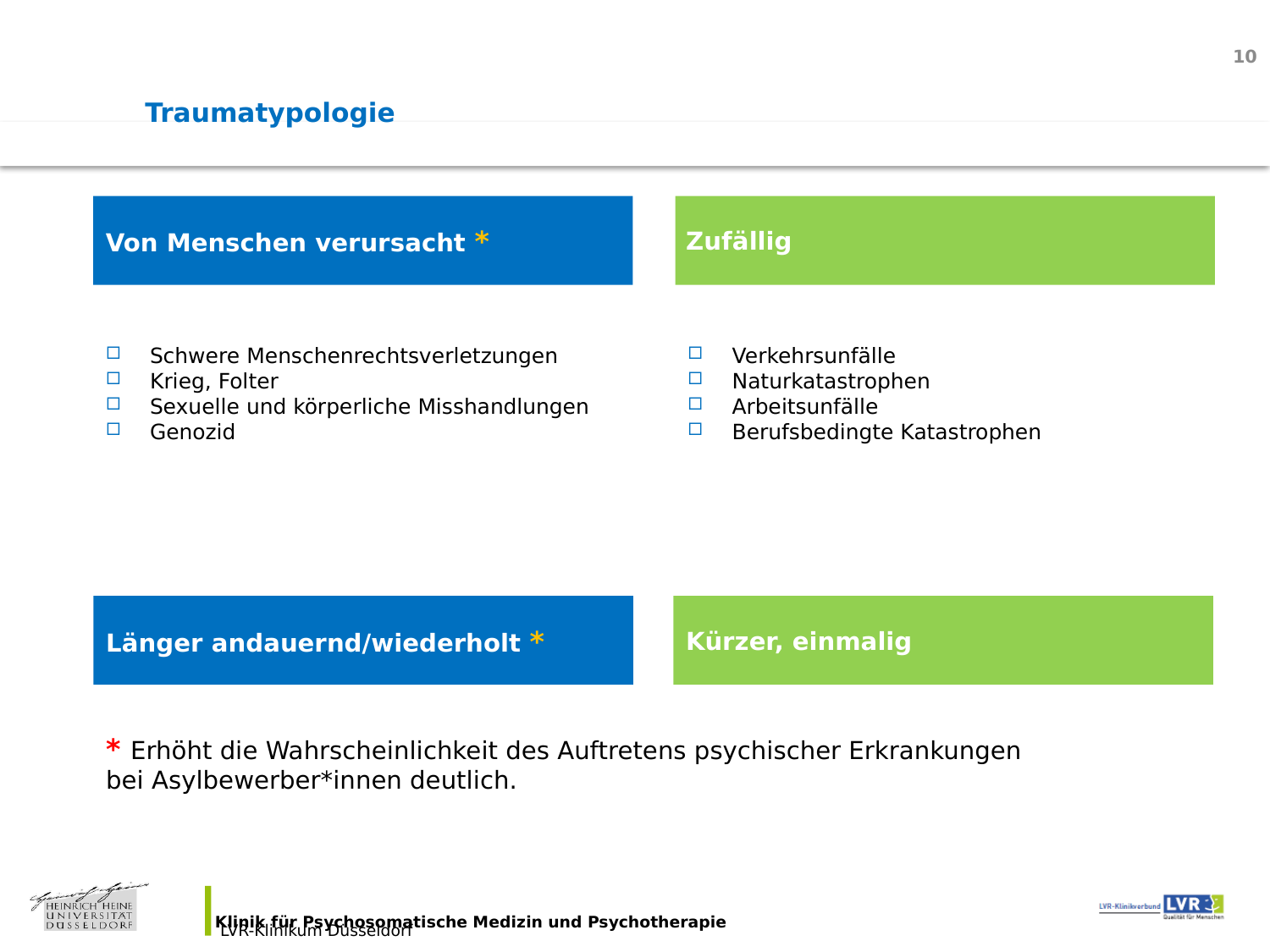

Traumatypologie
10
Von Menschen verursacht *
Zufällig

Schwere Menschenrechtsverletzungen
Krieg, Folter
Sexuelle und körperliche Misshandlungen
Genozid

Verkehrsunfälle
Naturkatastrophen
Arbeitsunfälle
Berufsbedingte Katastrophen

Länger andauernd/wiederholt *
Kürzer, einmalig
* Erhöht die Wahrscheinlichkeit des Auftretens psychischer Erkrankungen
bei Asylbewerber*innen deutlich.